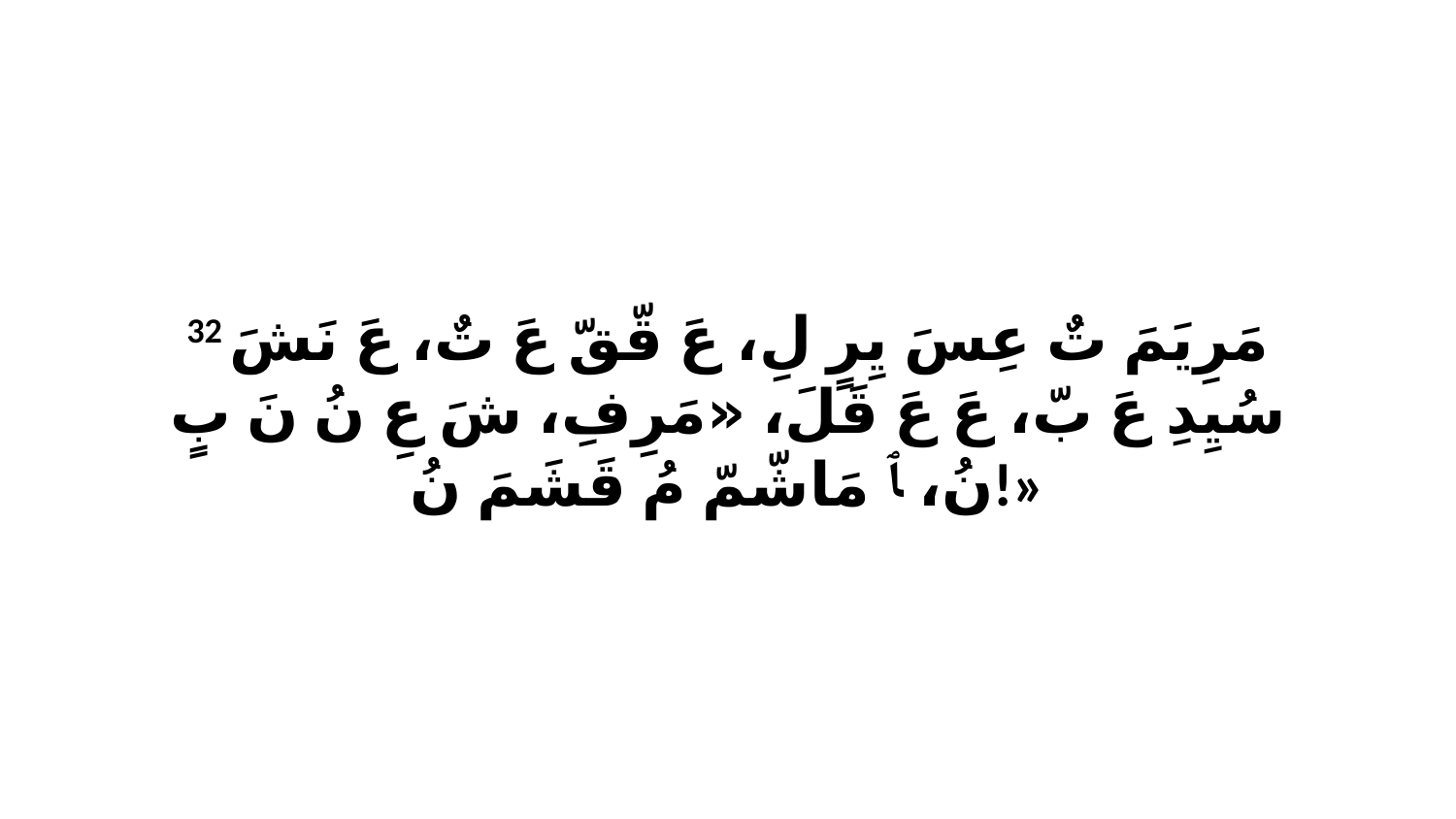

32 مَرِيَمَ تٌ عِسَ يِرٍ لِ، عَ قّقّ عَ تٌ، عَ نَشَ سُيِدِ عَ بّ، عَ عَ قَلَ، «مَرِفِ، شَ عِ نُ نَ بٍ نُ، ﭑ مَاشّمّ مُ قَشَمَ نُ!»